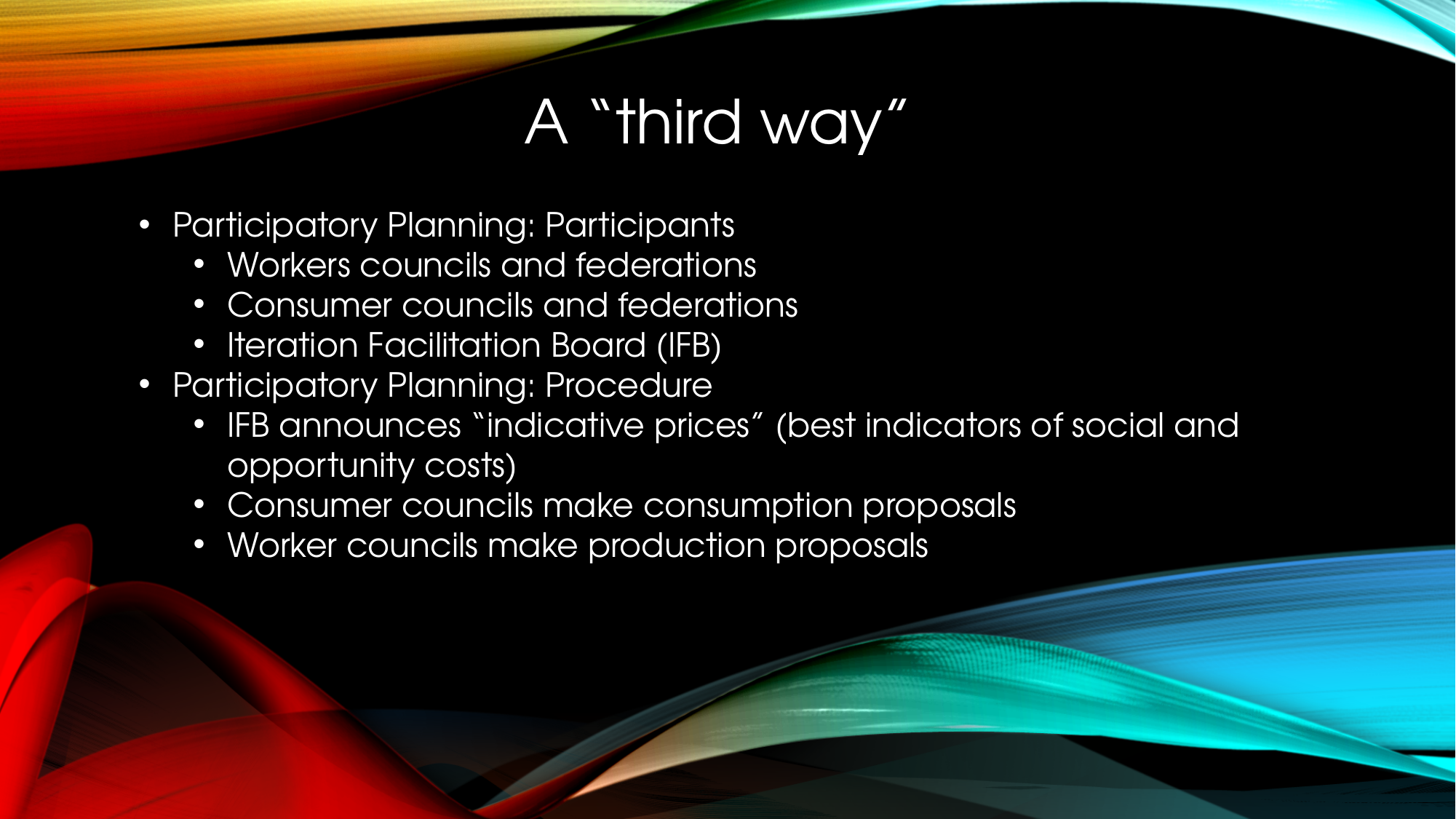

A “third way”
Participatory Planning: Participants
Workers councils and federations
Consumer councils and federations
Iteration Facilitation Board (IFB)
Participatory Planning: Procedure
IFB announces “indicative prices” (best indicators of social and opportunity costs)
Consumer councils make consumption proposals
Worker councils make production proposals